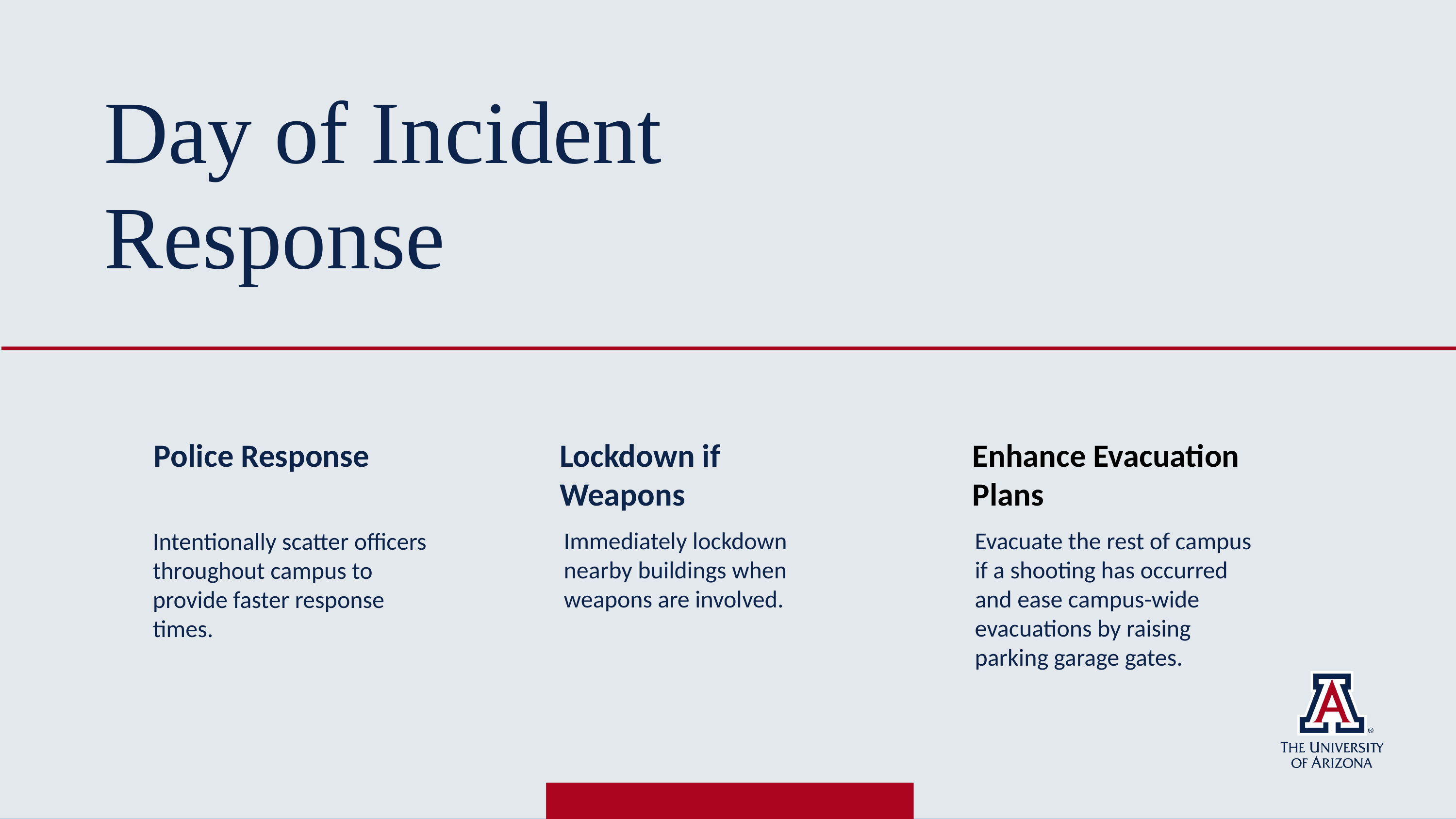

Day of Incident Response
Enhance Evacuation Plans
Police Response
Lockdown if Weapons
Evacuate the rest of campus if a shooting has occurred and ease campus-wide evacuations by raising parking garage gates.
Immediately lockdown nearby buildings when weapons are involved.
Intentionally scatter officers throughout campus to provide faster response times.